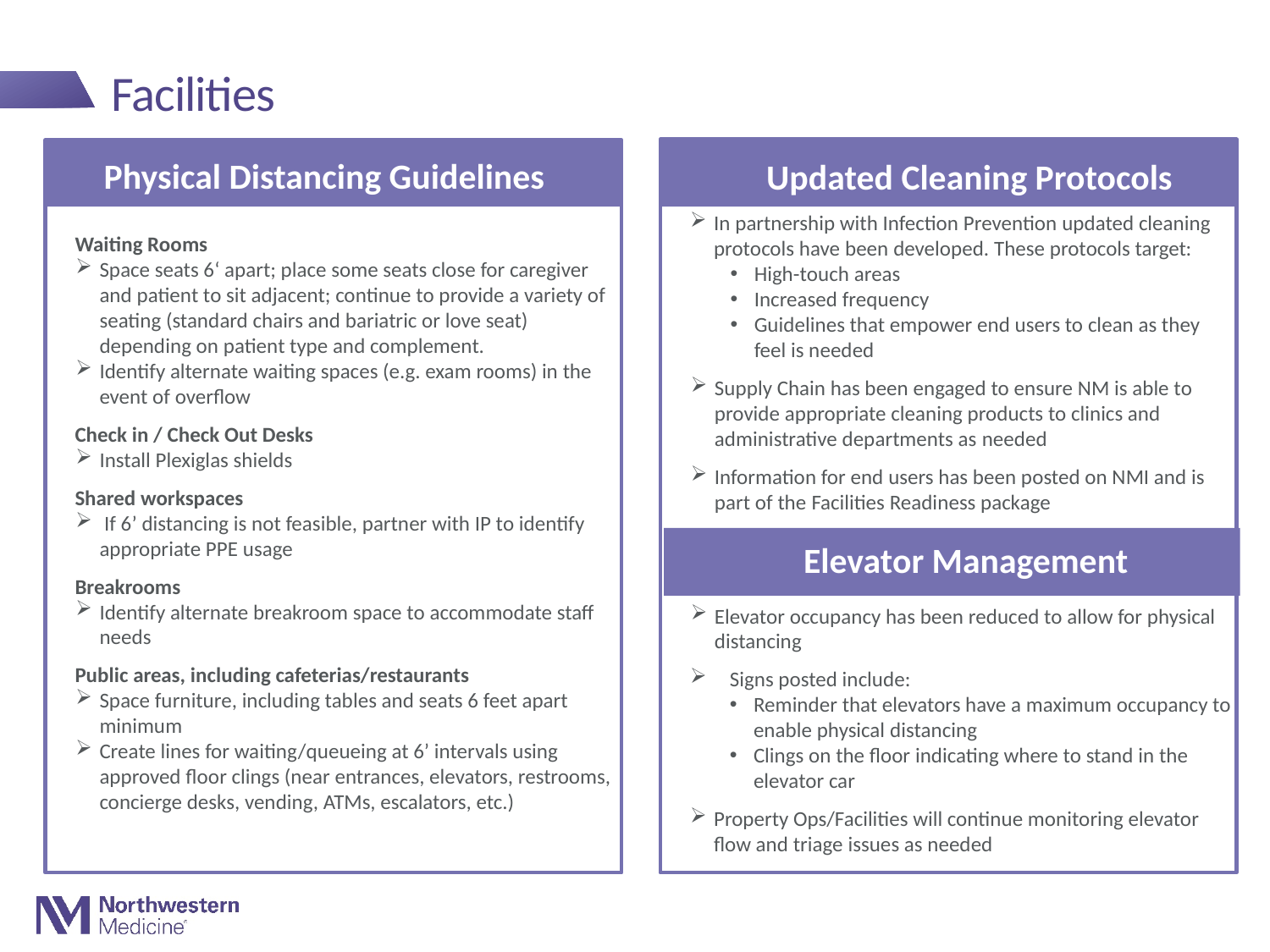

# Facilities

Physical Distancing Guidelines

Updated Cleaning Protocols
In partnership with Infection Prevention updated cleaning protocols have been developed. These protocols target:​
High-touch areas​
Increased frequency​
Guidelines that empower end users to clean as they feel is needed

Supply Chain has been engaged to ensure NM is able to provide appropriate cleaning products to clinics and administrative departments as needed

Information for end users has been posted on NMI and is part of the Facilities Readiness package

Elevator occupancy has been reduced to allow for physical distancing​

Signs posted include:​
Reminder that elevators have a maximum occupancy to enable physical distancing​
Clings on the floor indicating where to stand in the elevator car​

Property Ops/Facilities will continue monitoring elevator flow and triage issues as needed

Waiting Rooms
Space seats 6‘ apart; place some seats close for caregiver and patient to sit adjacent; continue to provide a variety of seating (standard chairs and bariatric or love seat) depending on patient type and complement.
Identify alternate waiting spaces (e.g. exam rooms) in the event of overflow

Check in / Check Out Desks
Install Plexiglas shields

Shared workspaces
 If 6’ distancing is not feasible, partner with IP to identify appropriate PPE usage

Breakrooms
Identify alternate breakroom space to accommodate staff needs

Public areas, including cafeterias/restaurants
Space furniture, including tables and seats 6 feet apart minimum
Create lines for waiting/queueing at 6’ intervals using approved floor clings (near entrances, elevators, restrooms, concierge desks, vending, ATMs, escalators, etc.)

Elevator Management